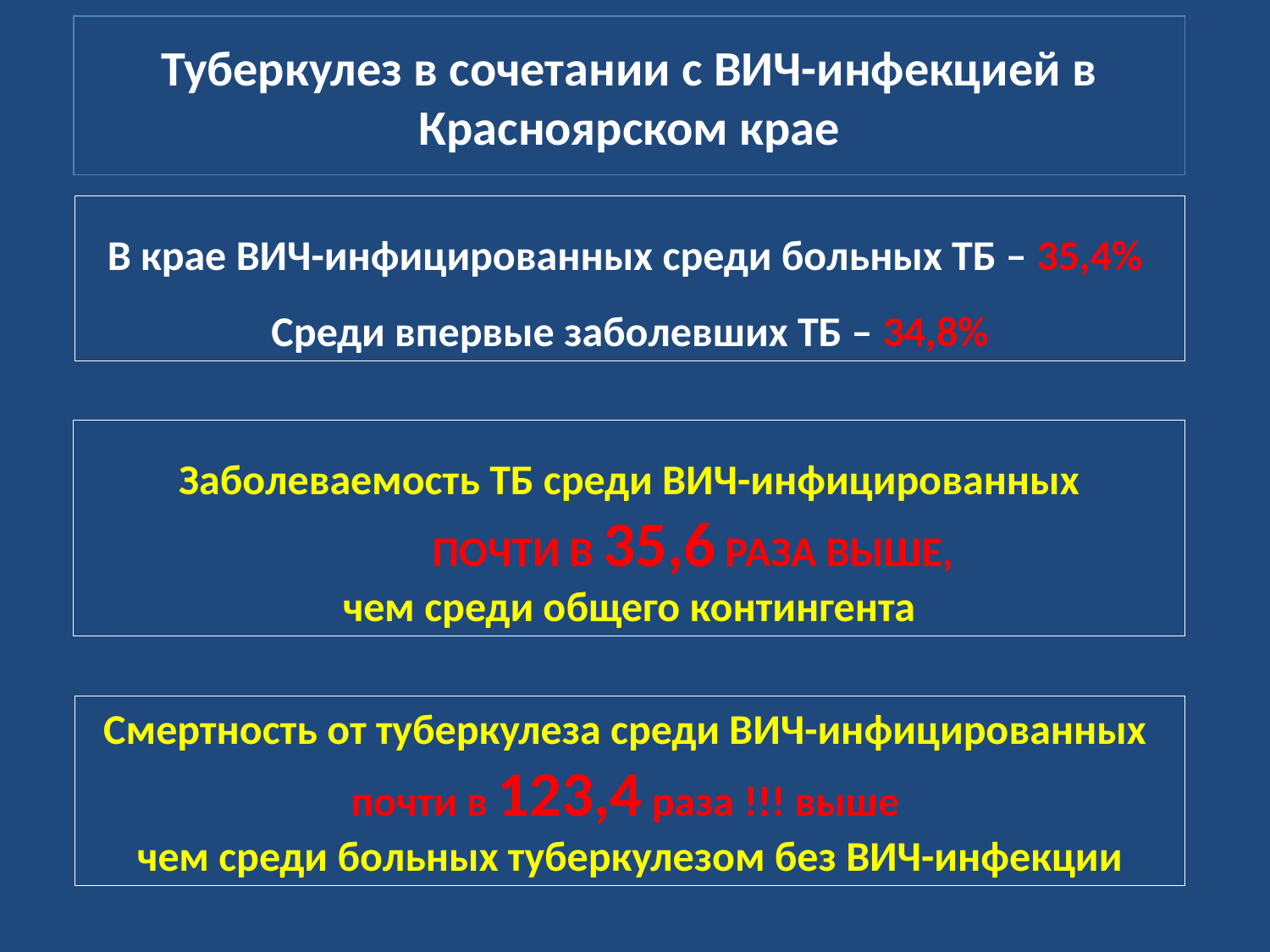

Туберкулез в сочетании с ВИЧ-инфекцией в Красноярском крае
В крае ВИЧ-инфицированных среди больных ТБ – 35,4%
Среди впервые заболевших ТБ – 34,8%
Заболеваемость ТБ среди ВИЧ-инфицированных
	ПОЧТИ В 35,6 РАЗА ВЫШЕ,
чем среди общего контингента
Смертность от туберкулеза среди ВИЧ-инфицированных
почти в 123,4 раза !!! выше
чем среди больных туберкулезом без ВИЧ-инфекции